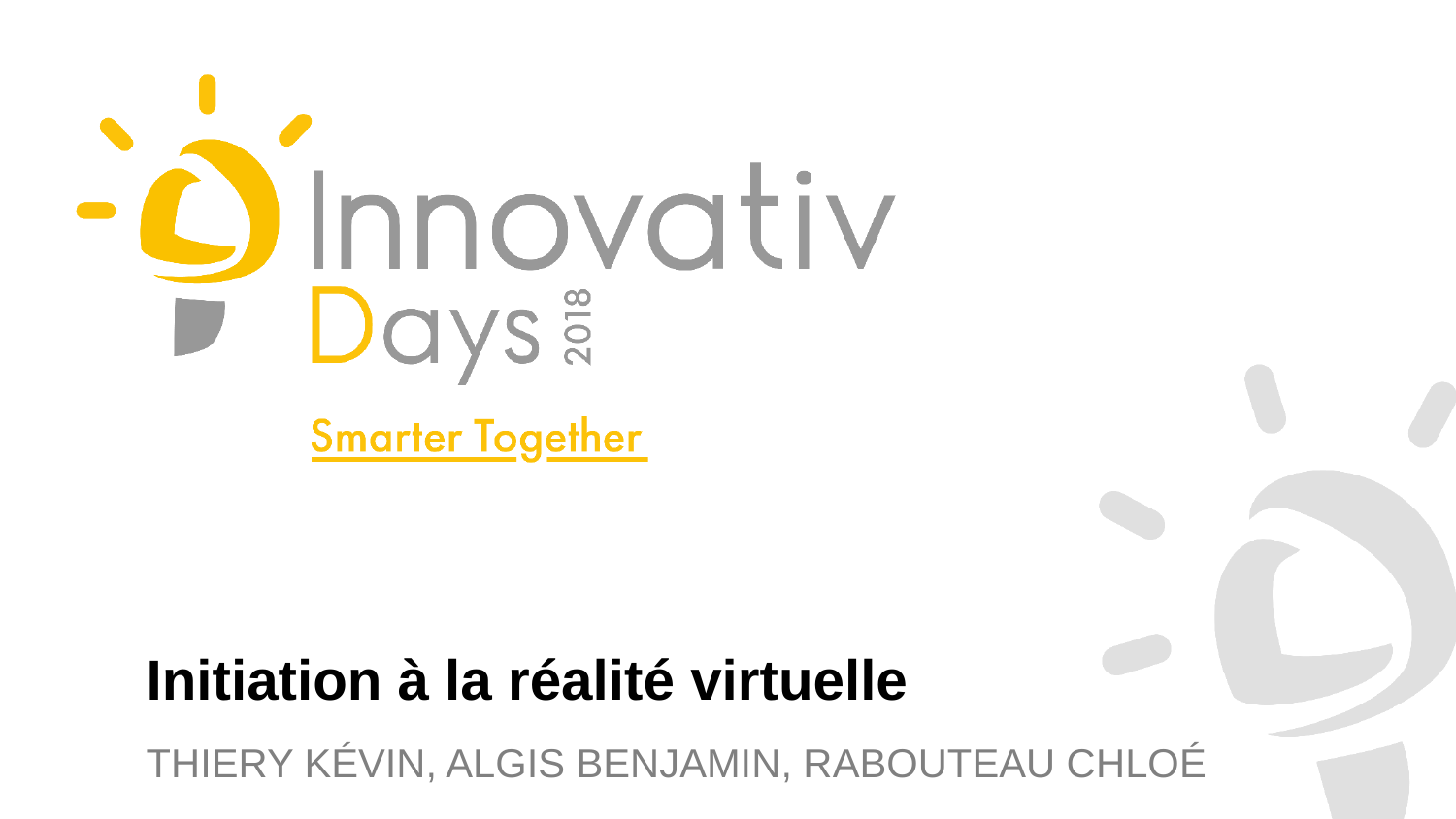

# Initiation à la réalité virtuelle
THIERY Kévin, ALGIS Benjamin, RABOUTEAU Chloé